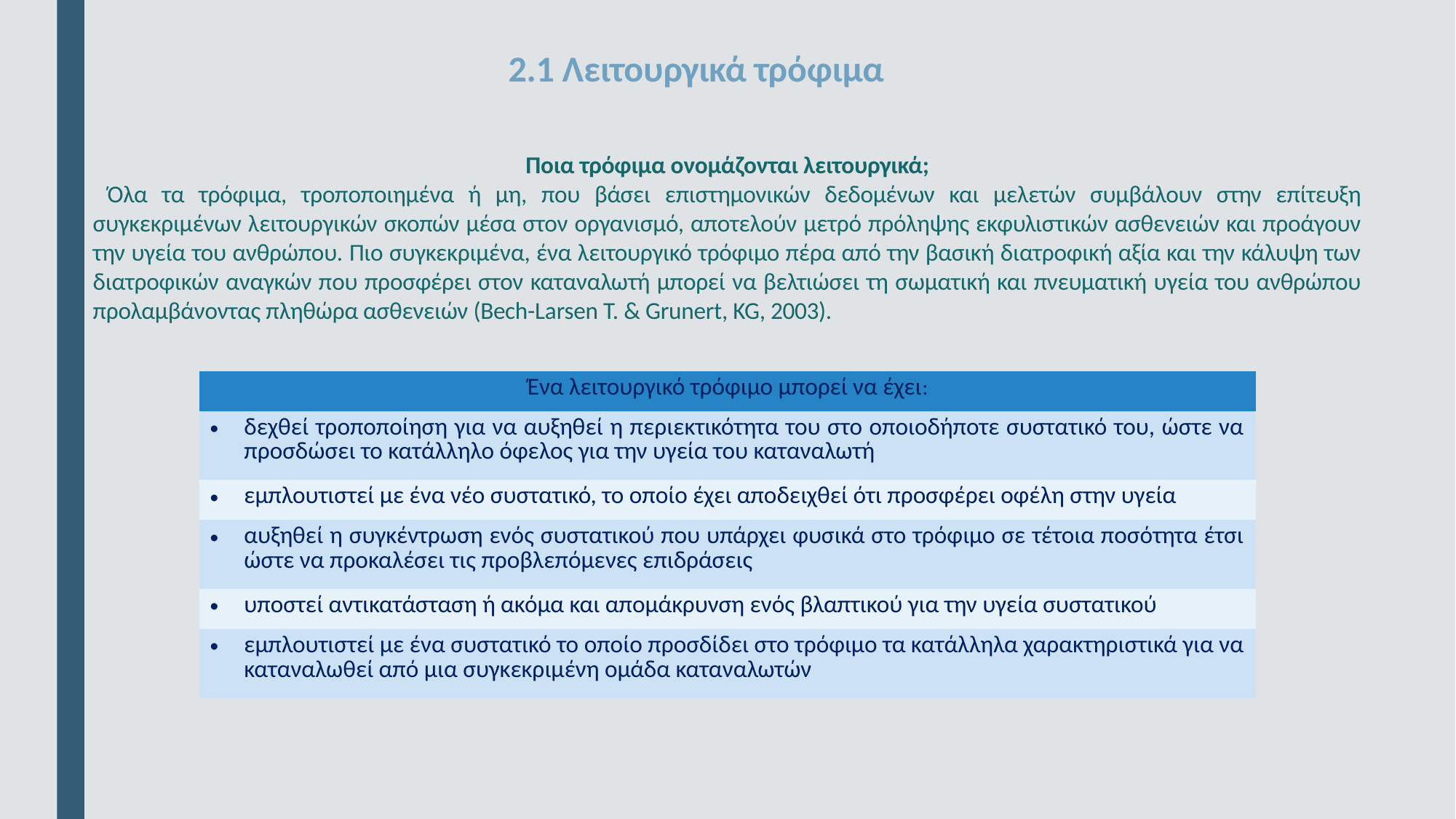

2.1 Λειτουργικά τρόφιμα
Ποια τρόφιμα ονομάζονται λειτουργικά;
 Όλα τα τρόφιμα, τροποποιημένα ή μη, που βάσει επιστημονικών δεδομένων και μελετών συμβάλουν στην επίτευξη συγκεκριμένων λειτουργικών σκοπών μέσα στον οργανισμό, αποτελούν μετρό πρόληψης εκφυλιστικών ασθενειών και προάγουν την υγεία του ανθρώπου. Πιο συγκεκριμένα, ένα λειτουργικό τρόφιμο πέρα από την βασική διατροφική αξία και την κάλυψη των διατροφικών αναγκών που προσφέρει στον καταναλωτή μπορεί να βελτιώσει τη σωματική και πνευματική υγεία του ανθρώπου προλαμβάνοντας πληθώρα ασθενειών (Bech-Larsen T. & Grunert, KG, 2003).
| Ένα λειτουργικό τρόφιμο μπορεί να έχει: |
| --- |
| δεχθεί τροποποίηση για να αυξηθεί η περιεκτικότητα του στο οποιοδήποτε συστατικό του, ώστε να προσδώσει το κατάλληλο όφελος για την υγεία του καταναλωτή |
| εμπλουτιστεί με ένα νέο συστατικό, το οποίο έχει αποδειχθεί ότι προσφέρει οφέλη στην υγεία |
| αυξηθεί η συγκέντρωση ενός συστατικού που υπάρχει φυσικά στο τρόφιμο σε τέτοια ποσότητα έτσι ώστε να προκαλέσει τις προβλεπόμενες επιδράσεις |
| υποστεί αντικατάσταση ή ακόμα και απομάκρυνση ενός βλαπτικού για την υγεία συστατικού |
| εμπλουτιστεί με ένα συστατικό το οποίο προσδίδει στο τρόφιμο τα κατάλληλα χαρακτηριστικά για να καταναλωθεί από μια συγκεκριμένη ομάδα καταναλωτών |